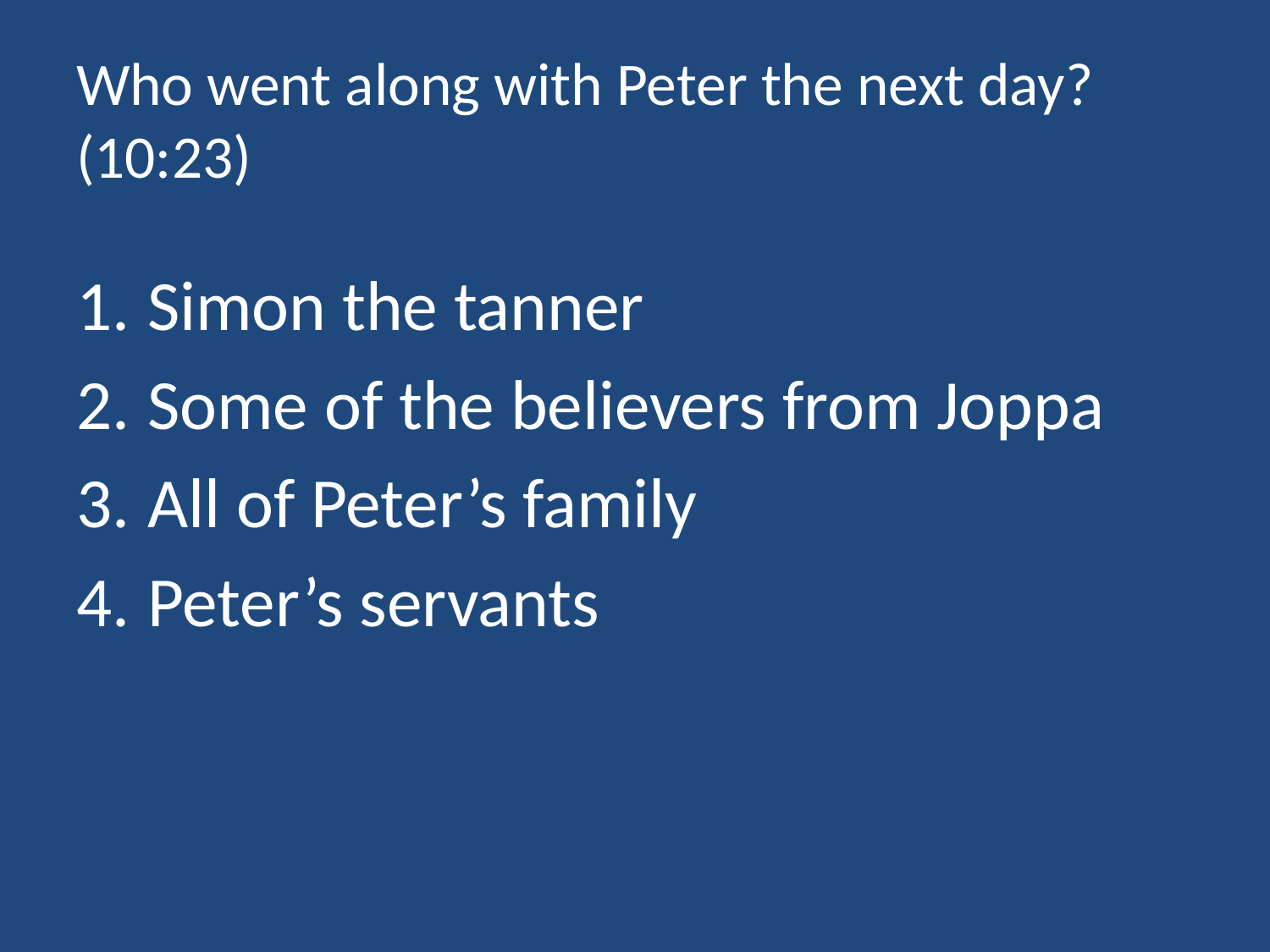

# Who went along with Peter the next day?  (10:23)
Simon the tanner
Some of the believers from Joppa
All of Peter’s family
Peter’s servants